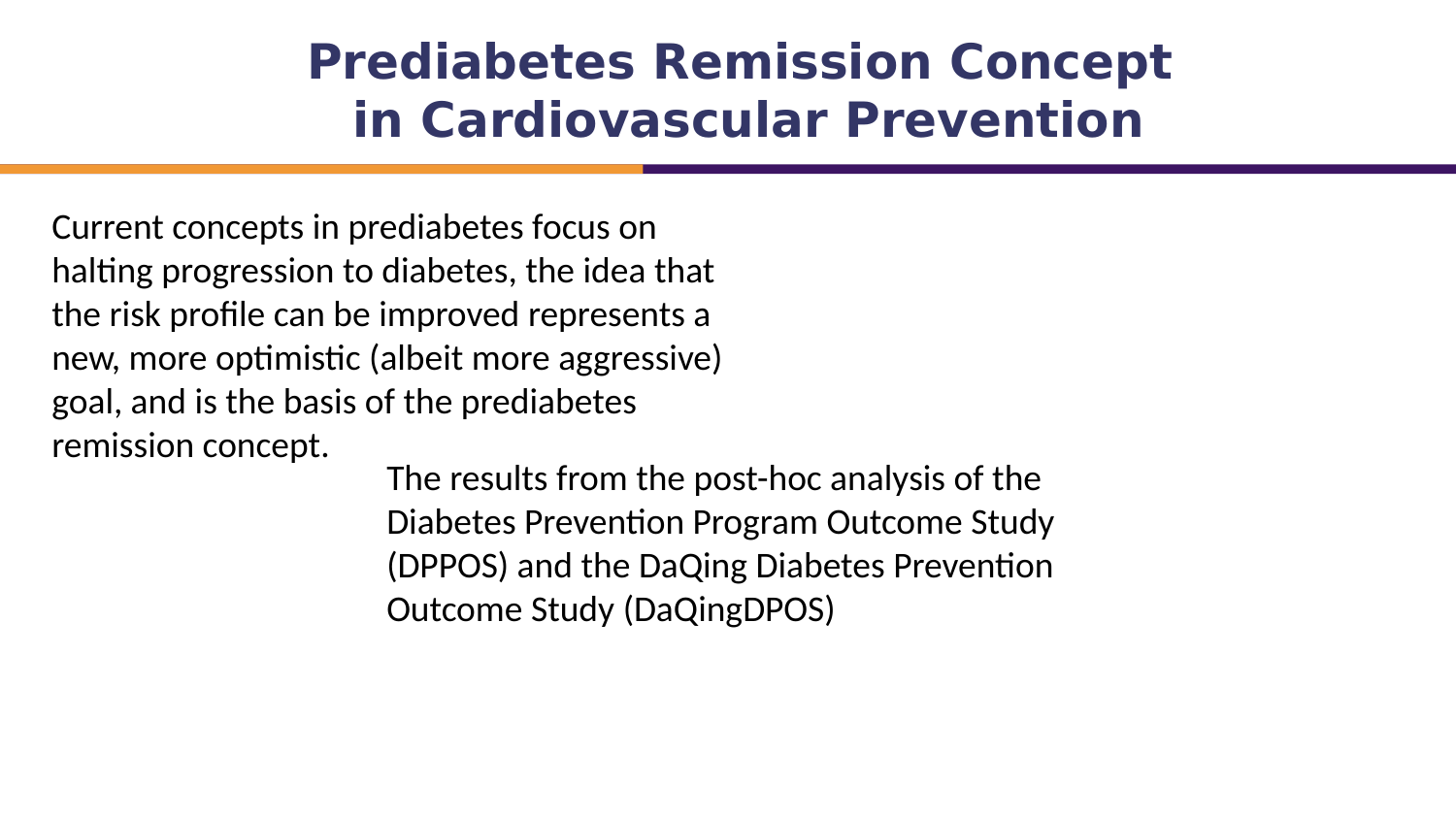

Prediabetes Remission Concept
in Cardiovascular Prevention

Current concepts in prediabetes focus on halting progression to diabetes, the idea that the risk profile can be improved represents a new, more optimistic (albeit more aggressive) goal, and is the basis of the prediabetes remission concept.
The results from the post-hoc analysis of the Diabetes Prevention Program Outcome Study (DPPOS) and the DaQing Diabetes Prevention Outcome Study (DaQingDPOS)